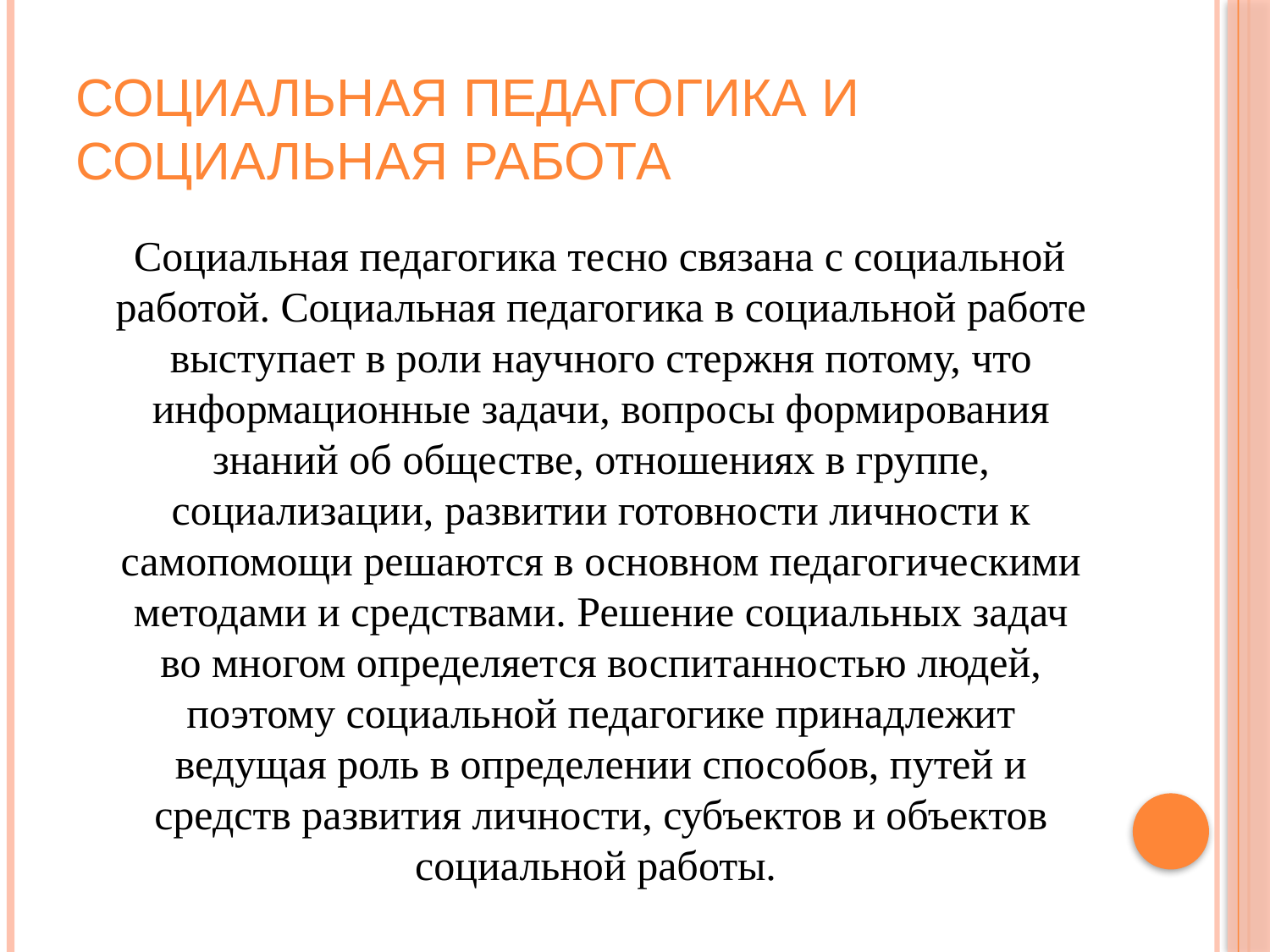

# Социальная педагогика и социальная работа
   Социальная педагогика тесно связана с социальной работой. Социальная педагогика в социальной работе выступает в роли научного стержня потому, что информационные задачи, вопросы формирования знаний об обществе, отношениях в группе, социализации, развитии готовности личности к самопомощи решаются в основном педагогическими методами и средствами. Решение социальных задач во многом определяется воспитанностью людей, поэтому социальной педагогике принадлежит ведущая роль в определении способов, путей и средств развития личности, субъектов и объектов социальной работы.